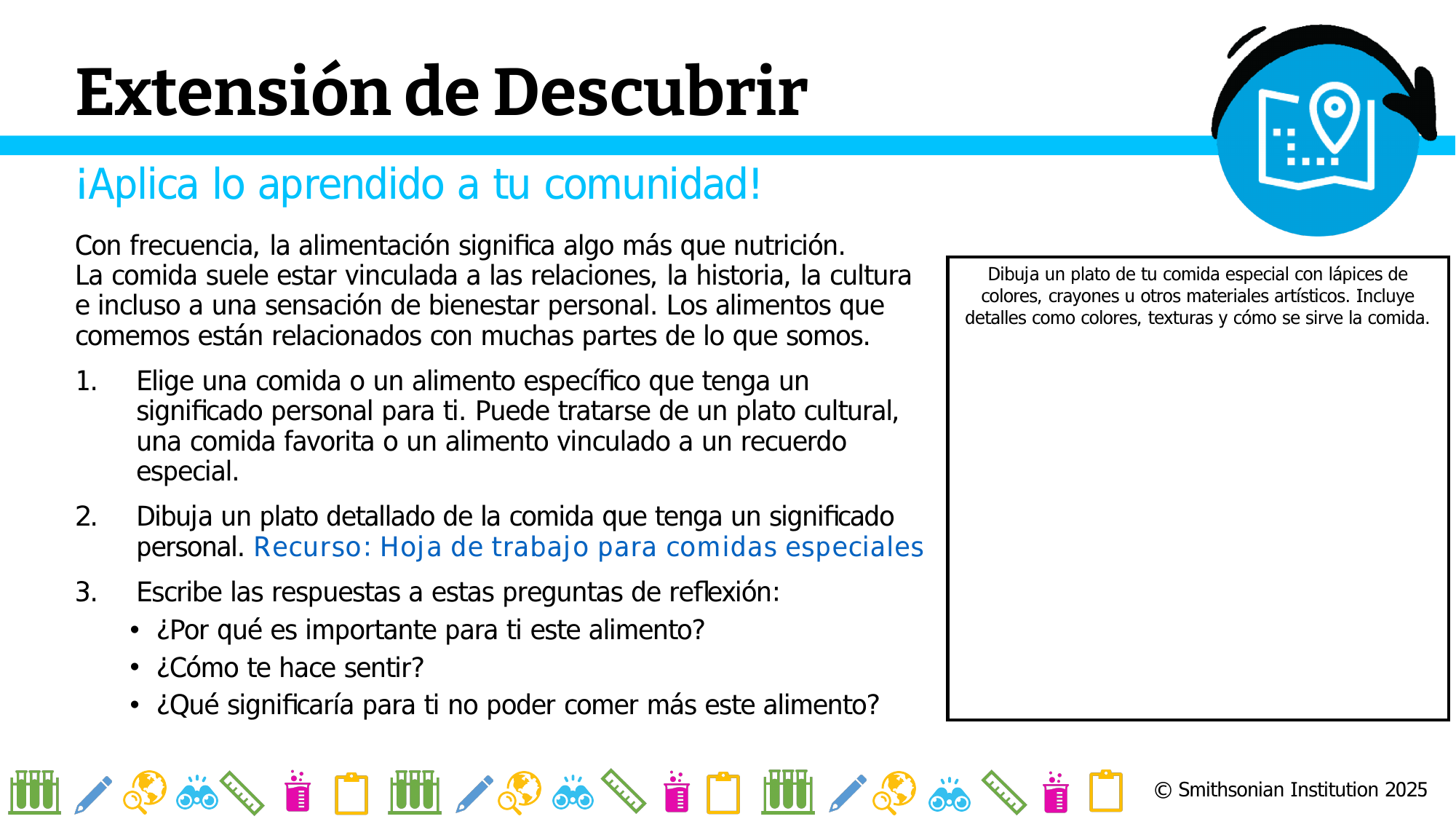

# Extensión de Descubrir
¡Aplica lo aprendido a tu comunidad!
Con frecuencia, la alimentación significa algo más que nutrición.
La comida suele estar vinculada a las relaciones, la historia, la cultura
e incluso a una sensación de bienestar personal. Los alimentos que comemos están relacionados con muchas partes de lo que somos.
Elige una comida o un alimento específico que tenga un significado personal para ti. Puede tratarse de un plato cultural, una comida favorita o un alimento vinculado a un recuerdo especial.
Dibuja un plato detallado de la comida que tenga un significado personal. Recurso: Hoja de trabajo para comidas especiales
Escribe las respuestas a estas preguntas de reflexión:
¿Por qué es importante para ti este alimento?
¿Cómo te hace sentir?
¿Qué significaría para ti no poder comer más este alimento?
Dibuja un plato de tu comida especial con lápices de colores, crayones u otros materiales artísticos. Incluye detalles como colores, texturas y cómo se sirve la comida.